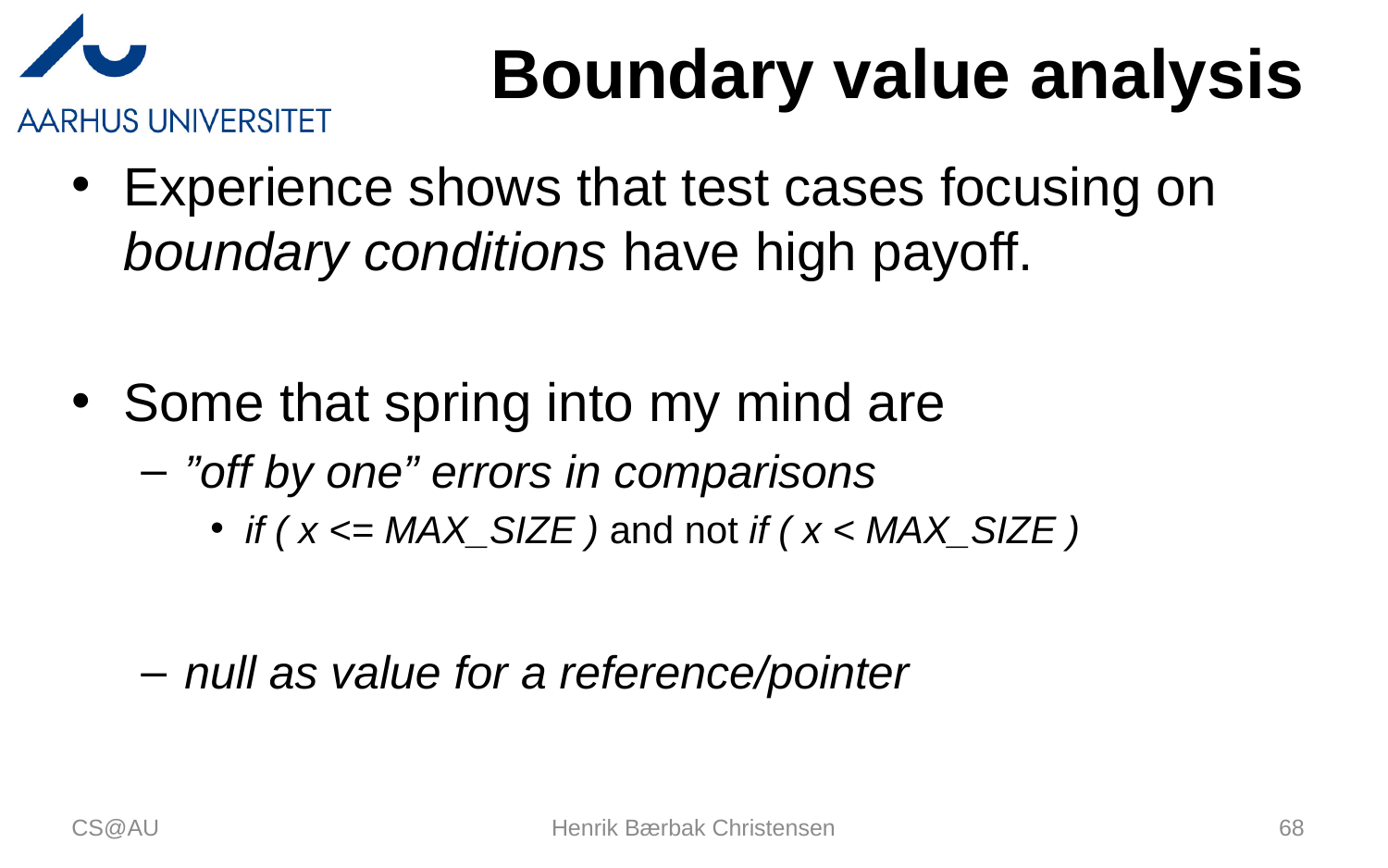

# Boundary value analysis
Experience shows that test cases focusing on boundary conditions have high payoff.

Some that spring into my mind are
”off by one” errors in comparisons
if ( x <= MAX_SIZE ) and not if ( x < MAX_SIZE )

null as value for a reference/pointer
CS@AU
Henrik Bærbak Christensen
68